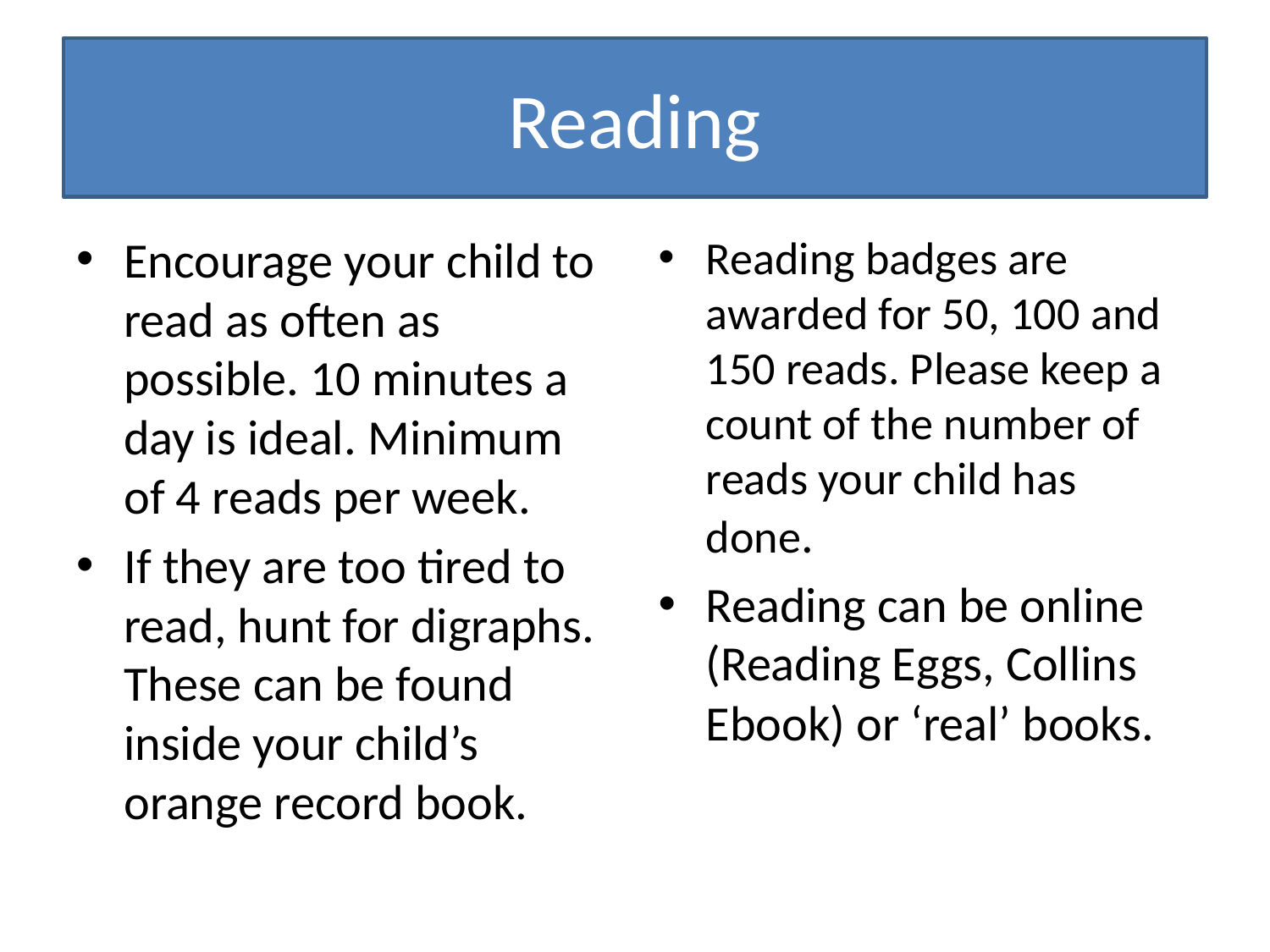

# Reading
Encourage your child to read as often as possible. 10 minutes a day is ideal. Minimum of 4 reads per week.
If they are too tired to read, hunt for digraphs. These can be found inside your child’s orange record book.

Reading badges are awarded for 50, 100 and 150 reads. Please keep a count of the number of reads your child has done.
Reading can be online (Reading Eggs, Collins Ebook) or ‘real’ books.